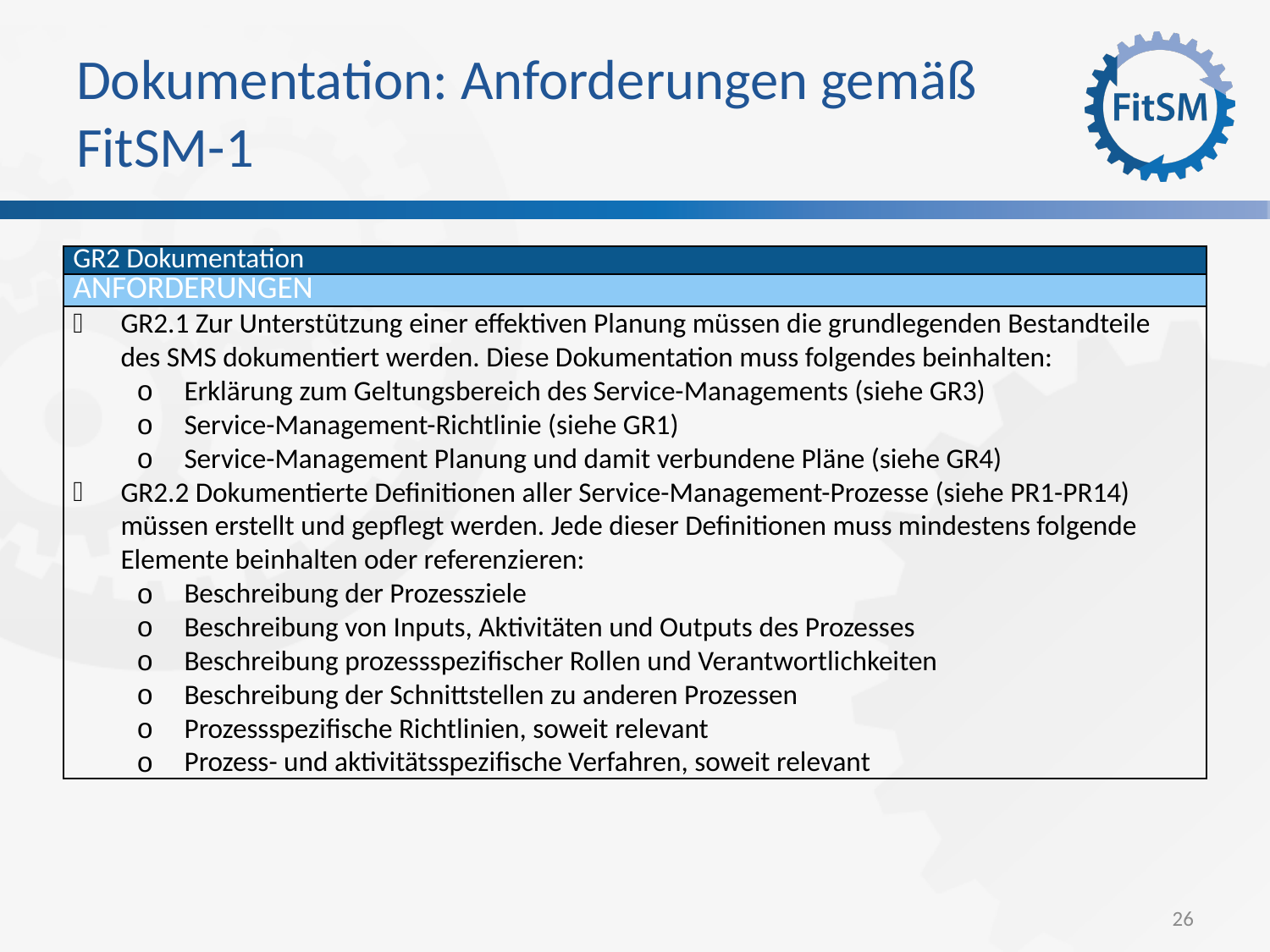

# Dokumentation: Anforderungen gemäß FitSM-1
| GR2 Dokumentation |
| --- |
| Anforderungen |
| GR2.1 Zur Unterstützung einer effektiven Planung müssen die grundlegenden Bestandteile des SMS dokumentiert werden. Diese Dokumentation muss folgendes beinhalten: Erklärung zum Geltungsbereich des Service-Managements (siehe GR3) Service-Management-Richtlinie (siehe GR1) Service-Management Planung und damit verbundene Pläne (siehe GR4) GR2.2 Dokumentierte Definitionen aller Service-Management-Prozesse (siehe PR1-PR14) müssen erstellt und gepflegt werden. Jede dieser Definitionen muss mindestens folgende Elemente beinhalten oder referenzieren: Beschreibung der Prozessziele Beschreibung von Inputs, Aktivitäten und Outputs des Prozesses Beschreibung prozessspezifischer Rollen und Verantwortlichkeiten Beschreibung der Schnittstellen zu anderen Prozessen Prozessspezifische Richtlinien, soweit relevant Prozess- und aktivitätsspezifische Verfahren, soweit relevant |
26